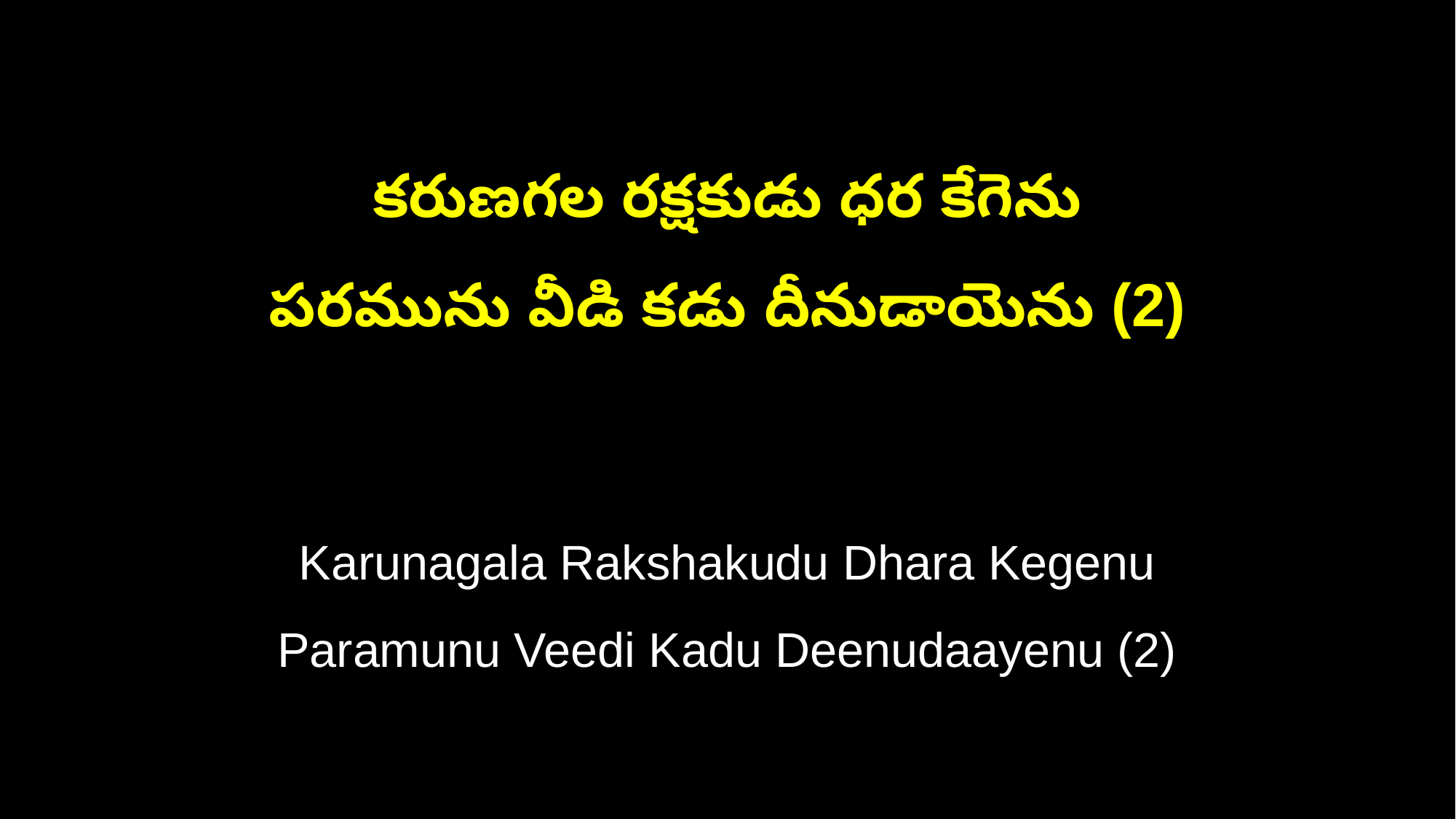

కరుణగల రక్షకుడు ధర కేగెను
పరమును వీడి కడు దీనుడాయెను (2)
Karunagala Rakshakudu Dhara Kegenu
Paramunu Veedi Kadu Deenudaayenu (2)